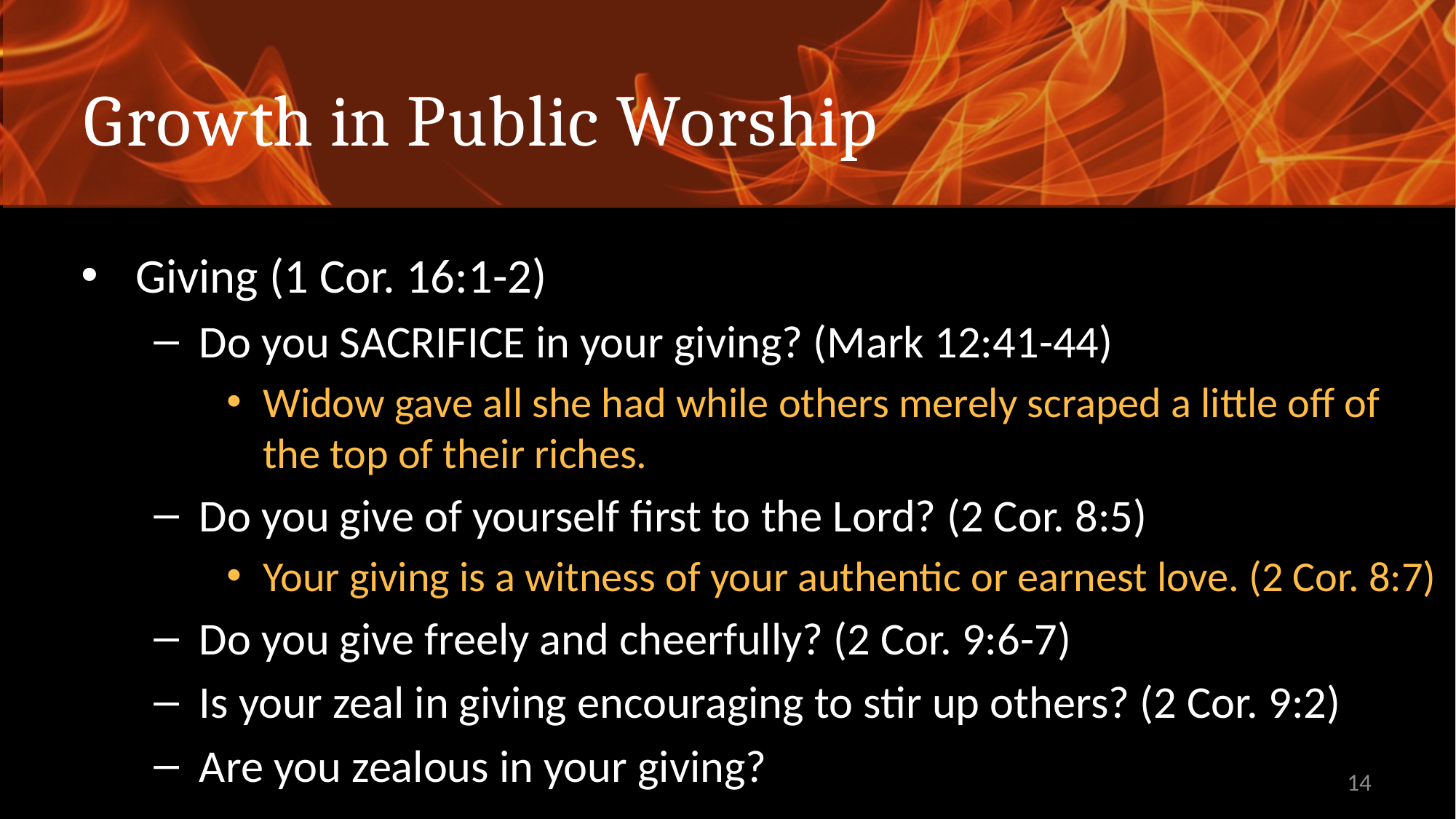

# Growth in Public Worship
Giving (1 Cor. 16:1-2)
Do you SACRIFICE in your giving? (Mark 12:41-44)
Widow gave all she had while others merely scraped a little off of the top of their riches.
Do you give of yourself first to the Lord? (2 Cor. 8:5)
Your giving is a witness of your authentic or earnest love. (2 Cor. 8:7)
Do you give freely and cheerfully? (2 Cor. 9:6-7)
Is your zeal in giving encouraging to stir up others? (2 Cor. 9:2)
Are you zealous in your giving?
14